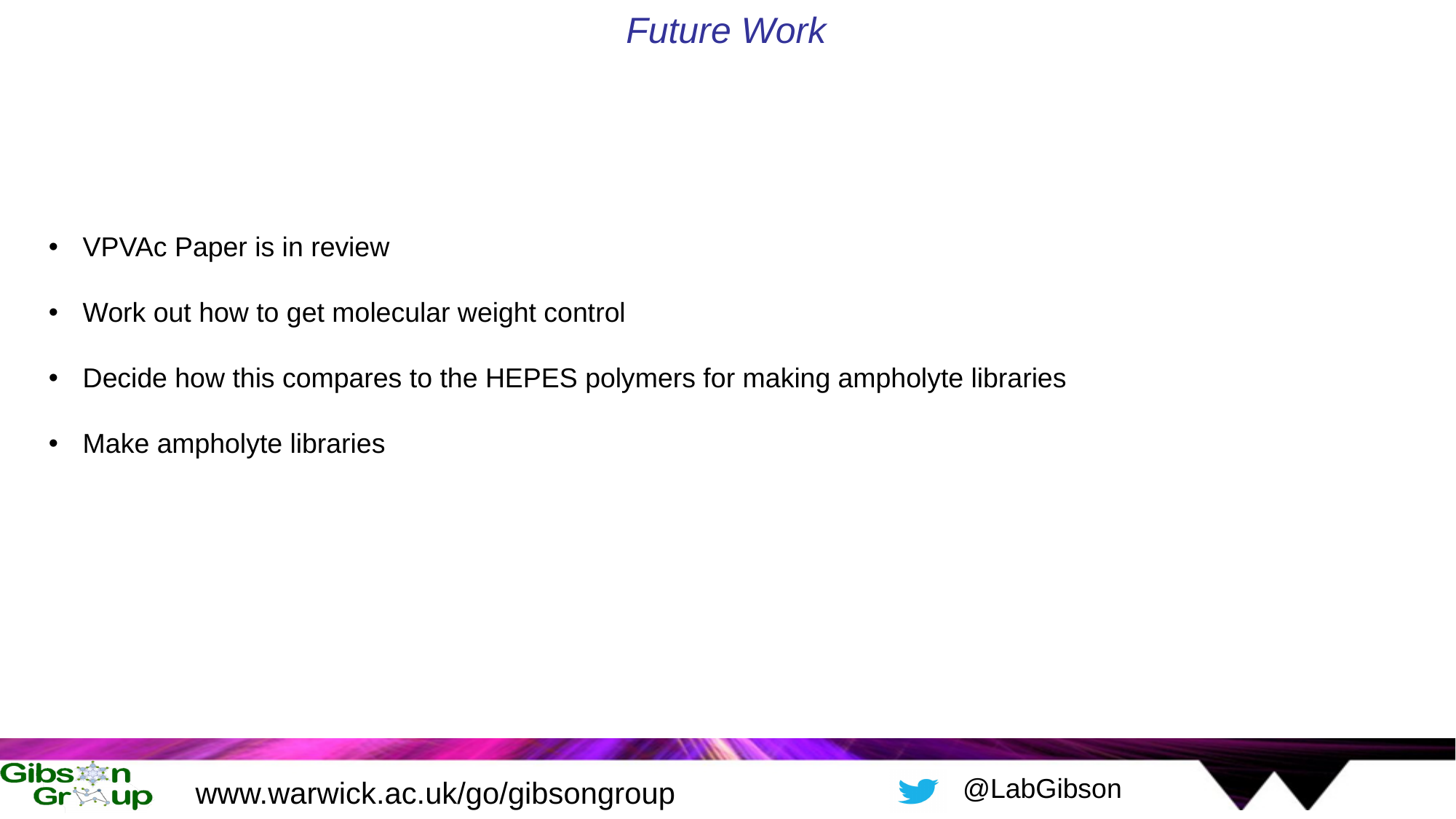

Future Work
VPVAc Paper is in review

Work out how to get molecular weight control

Decide how this compares to the HEPES polymers for making ampholyte libraries

Make ampholyte libraries